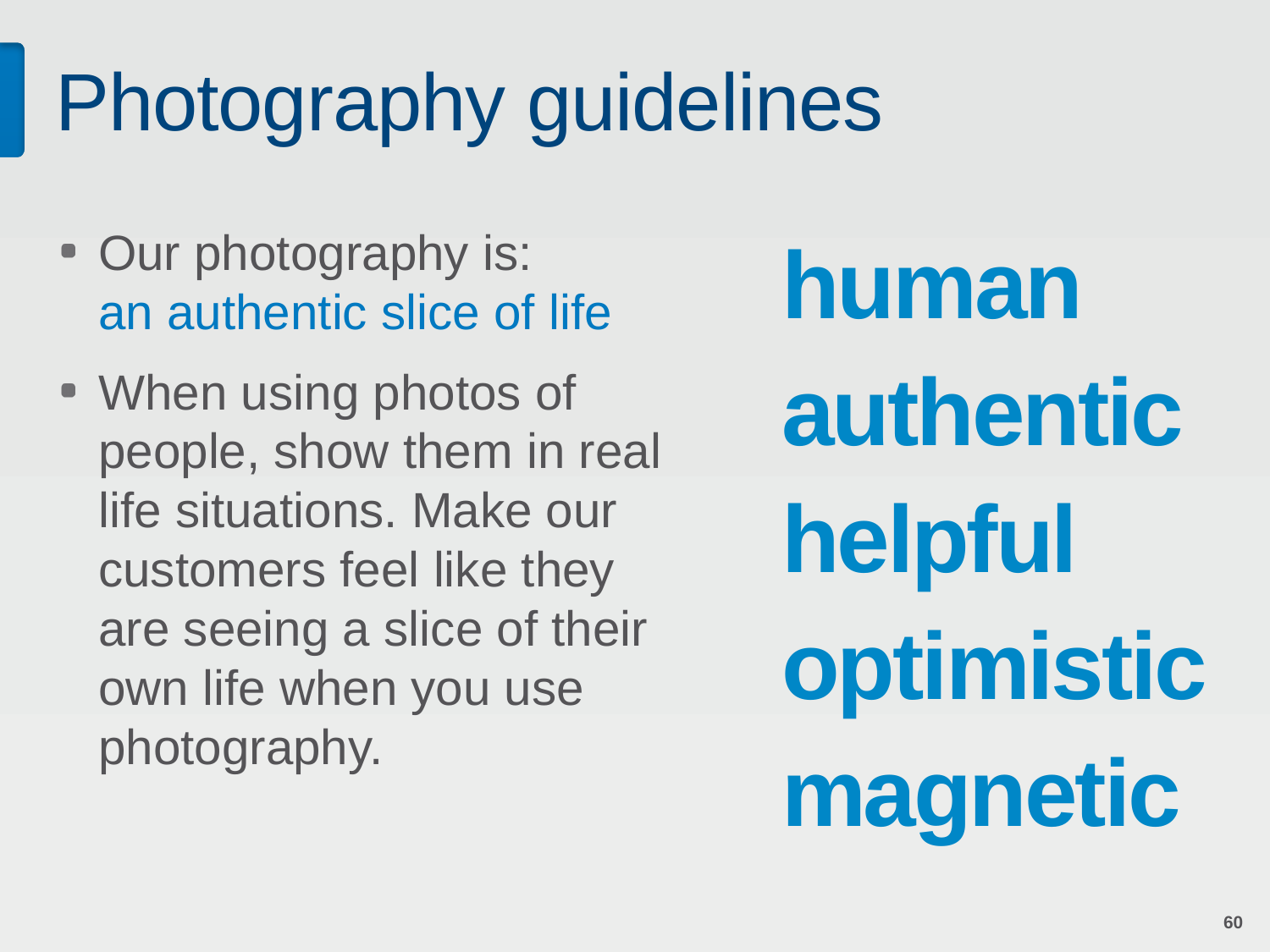

# Photography guidelines
human
authentic
helpful
optimistic
magnetic
Our photography is:
an authentic slice of life
When using photos of people, show them in real life situations. Make our customers feel like they are seeing a slice of their own life when you use photography.